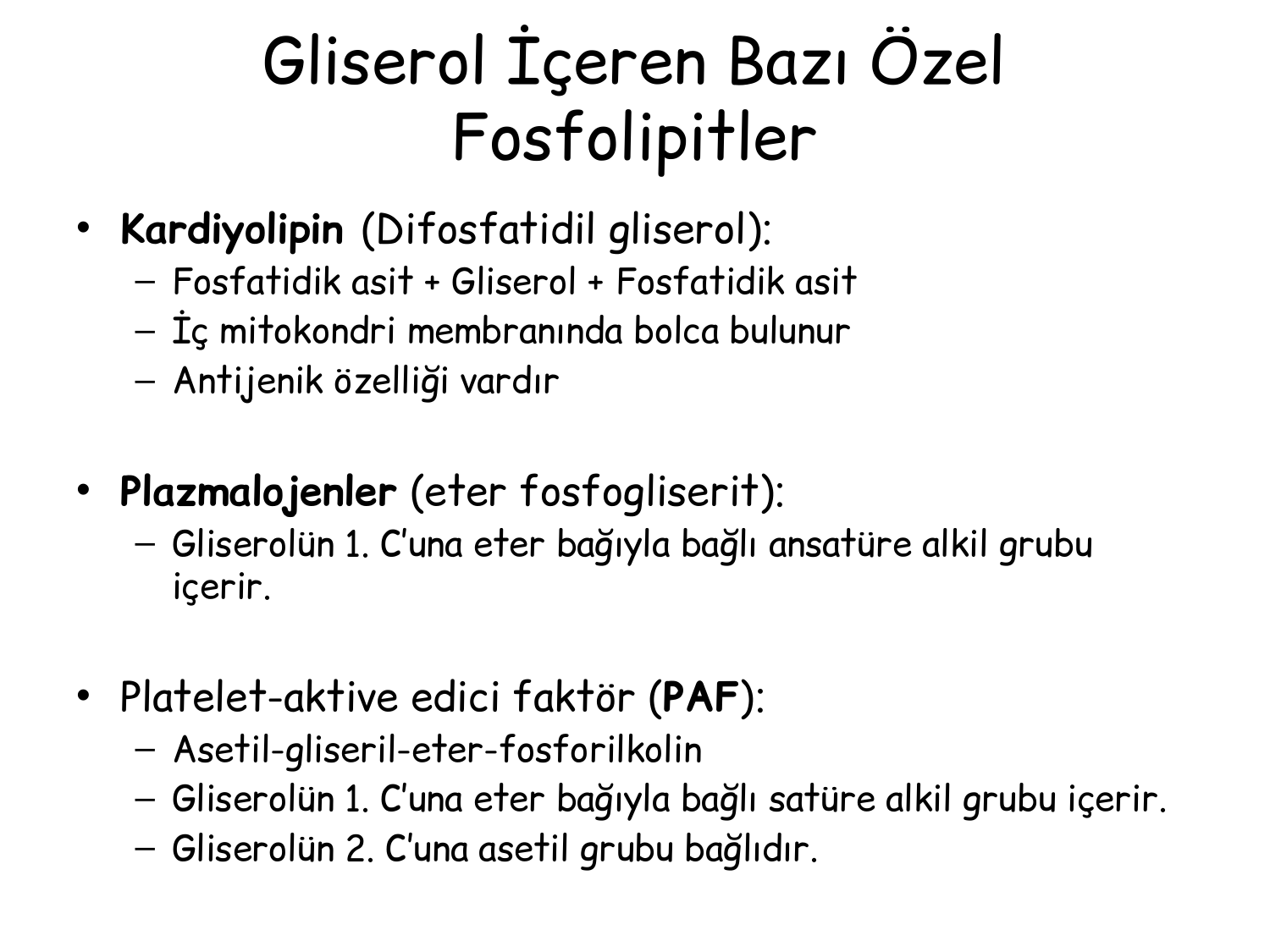

# Gliserol İçeren Bazı Özel Fosfolipitler
Kardiyolipin (Difosfatidil gliserol):
Fosfatidik asit + Gliserol + Fosfatidik asit
İç mitokondri membranında bolca bulunur
Antijenik özelliği vardır

Plazmalojenler (eter fosfogliserit):
Gliserolün 1. C’una eter bağıyla bağlı ansatüre alkil grubu içerir.

Platelet-aktive edici faktör (PAF):
Asetil-gliseril-eter-fosforilkolin
Gliserolün 1. C’una eter bağıyla bağlı satüre alkil grubu içerir.
Gliserolün 2. C’una asetil grubu bağlıdır.